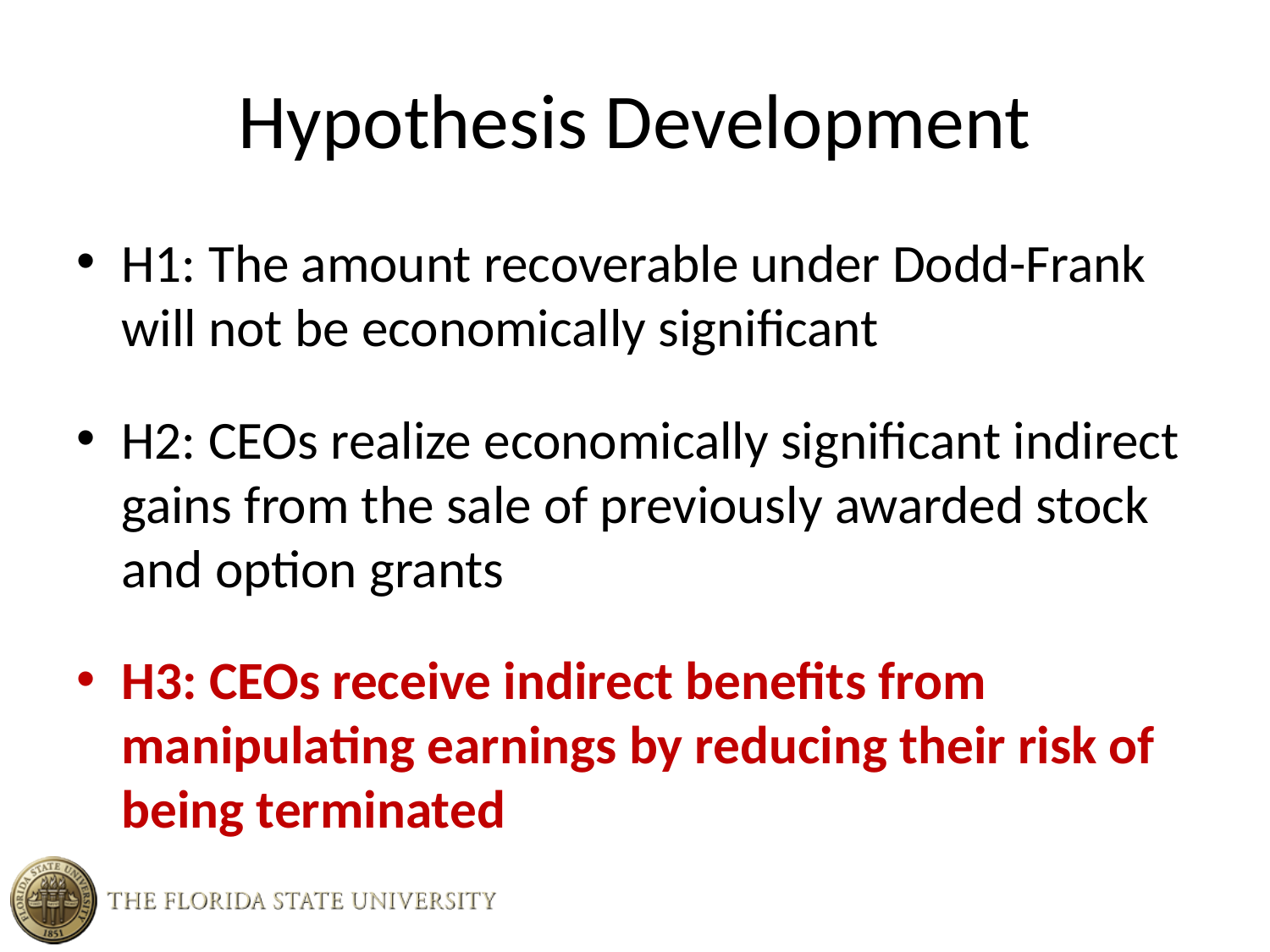

# Hypothesis Development
H1: The amount recoverable under Dodd-Frank will not be economically significant

H2: CEOs realize economically significant indirect gains from the sale of previously awarded stock and option grants

H3: CEOs receive indirect benefits from manipulating earnings by reducing their risk of being terminated